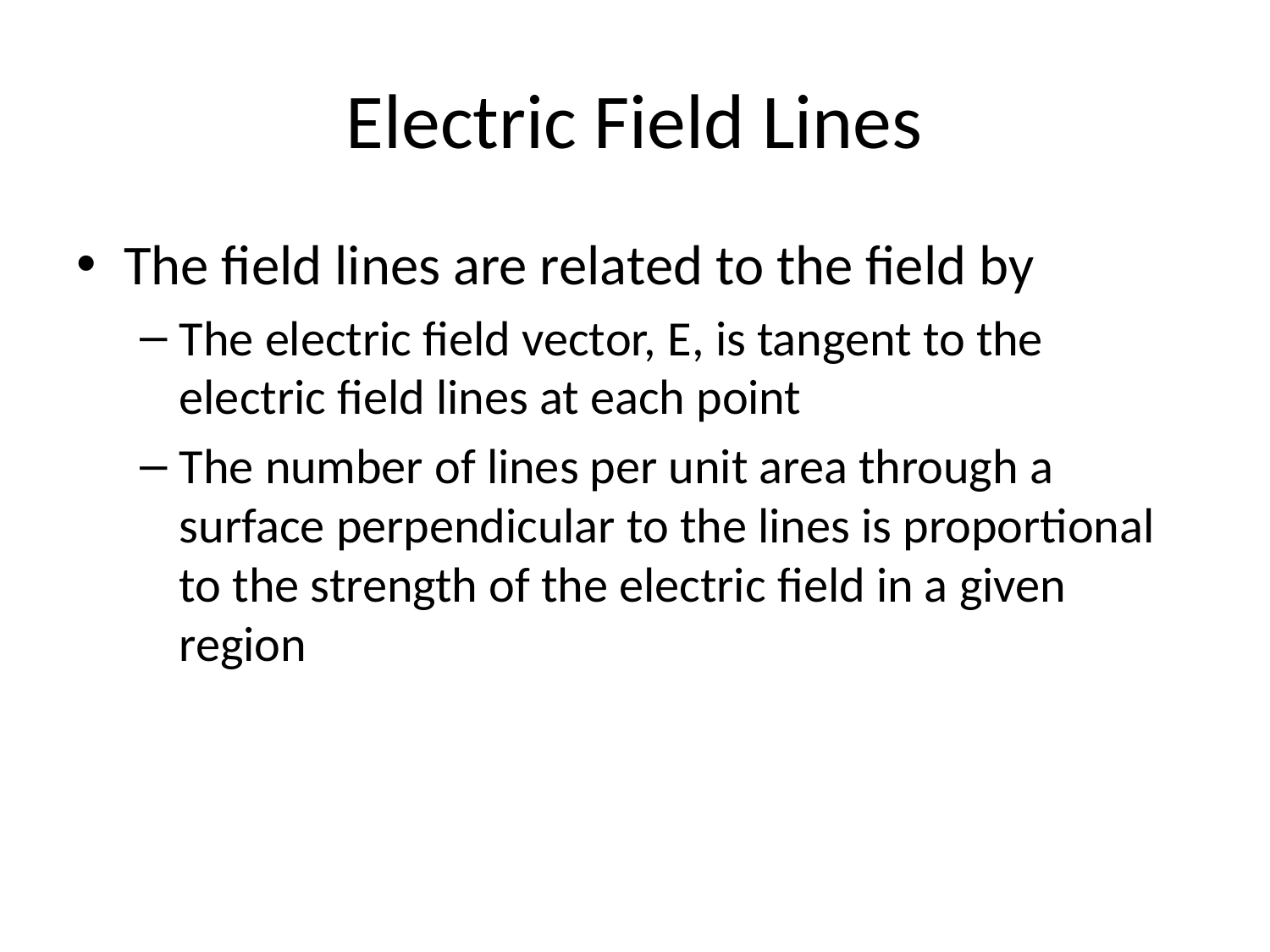

# Electric Field Lines
The field lines are related to the field by
The electric field vector, E, is tangent to the electric field lines at each point
The number of lines per unit area through a surface perpendicular to the lines is proportional to the strength of the electric field in a given region